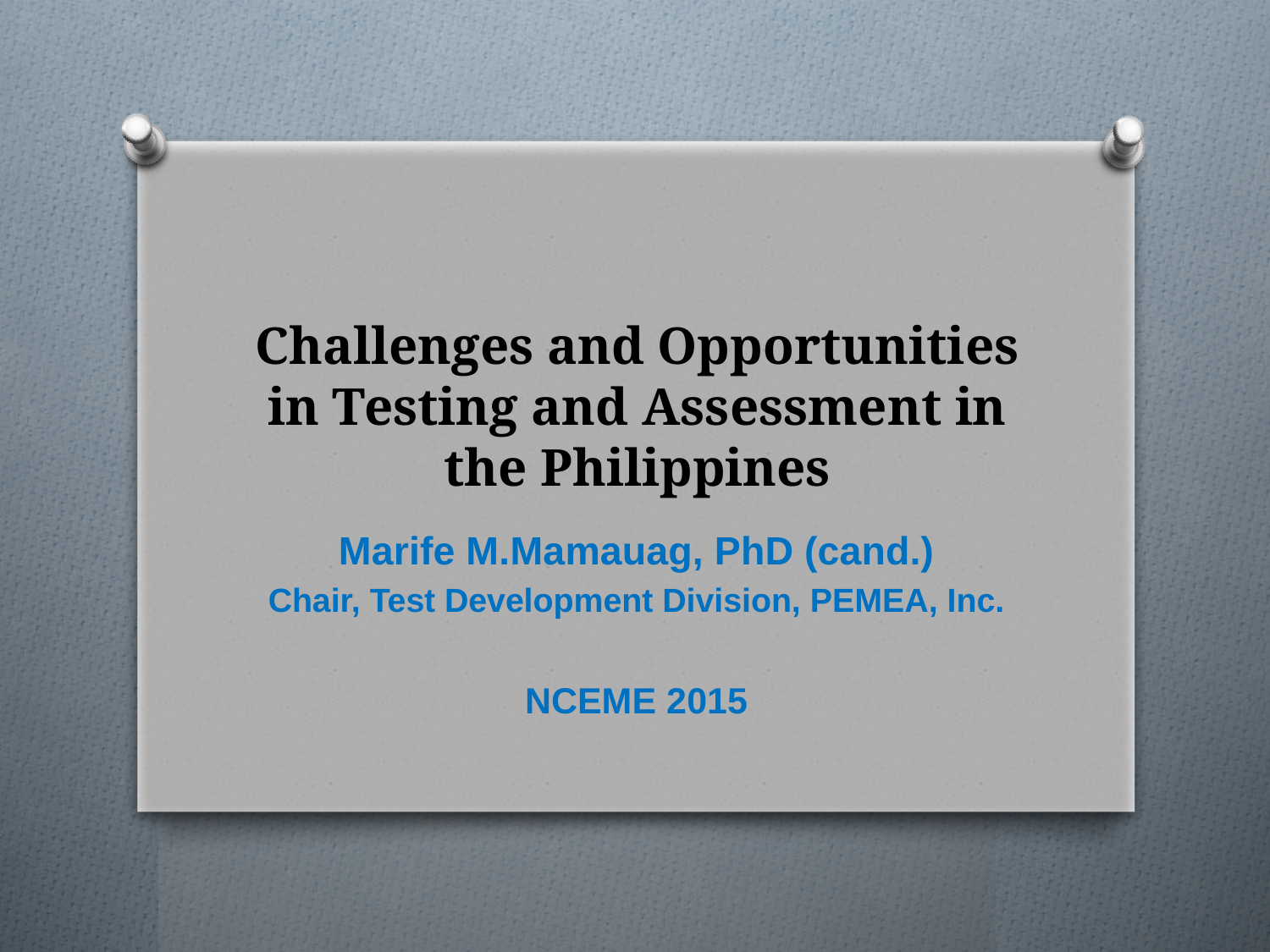

# Challenges and Opportunities in Testing and Assessment in the Philippines
Marife M.Mamauag, PhD (cand.)
Chair, Test Development Division, PEMEA, Inc.

NCEME 2015